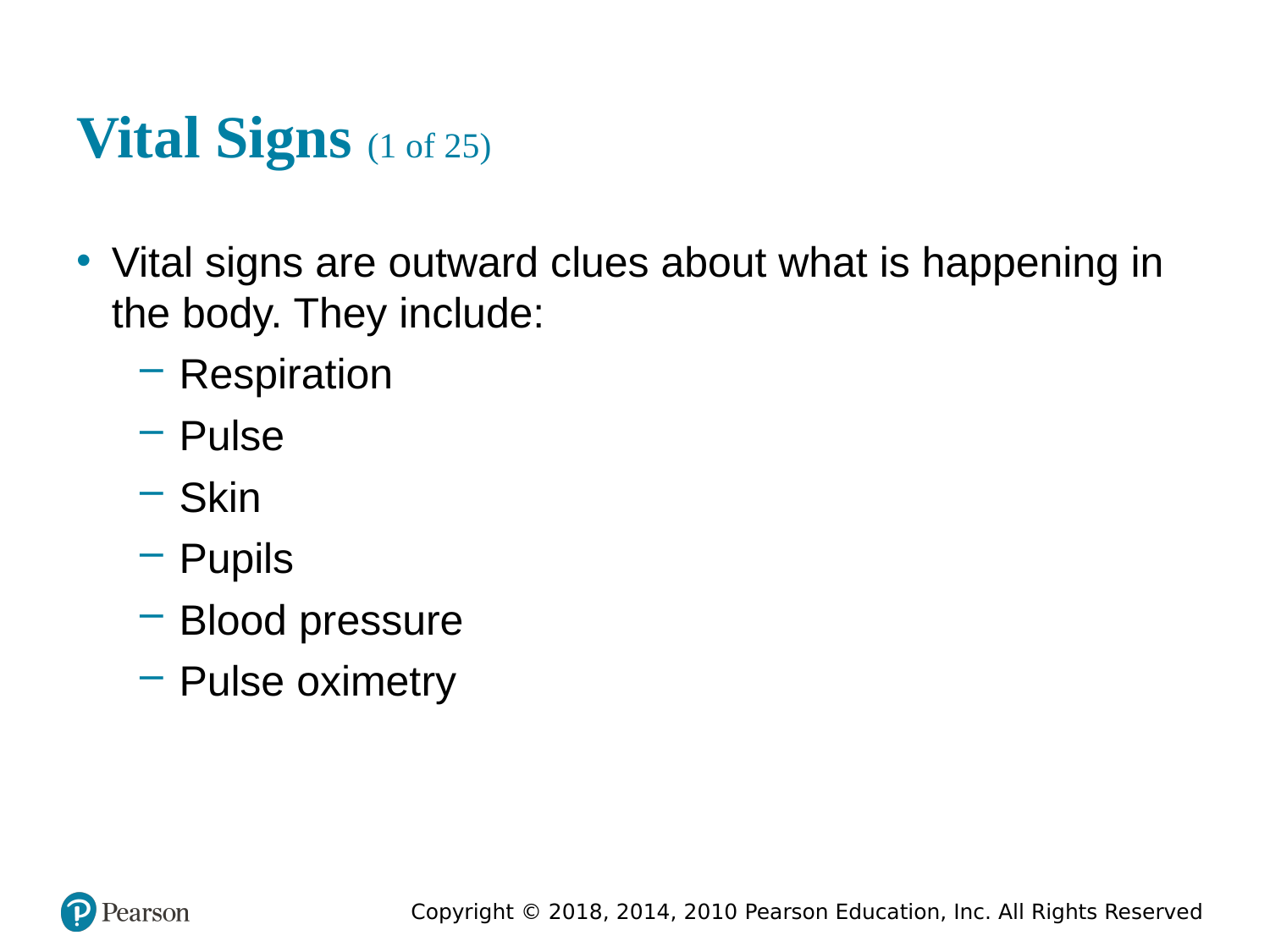

# Vital Signs (1 of 25)
Vital signs are outward clues about what is happening in the body. They include:
Respiration
Pulse
Skin
Pupils
Blood pressure
Pulse oximetry